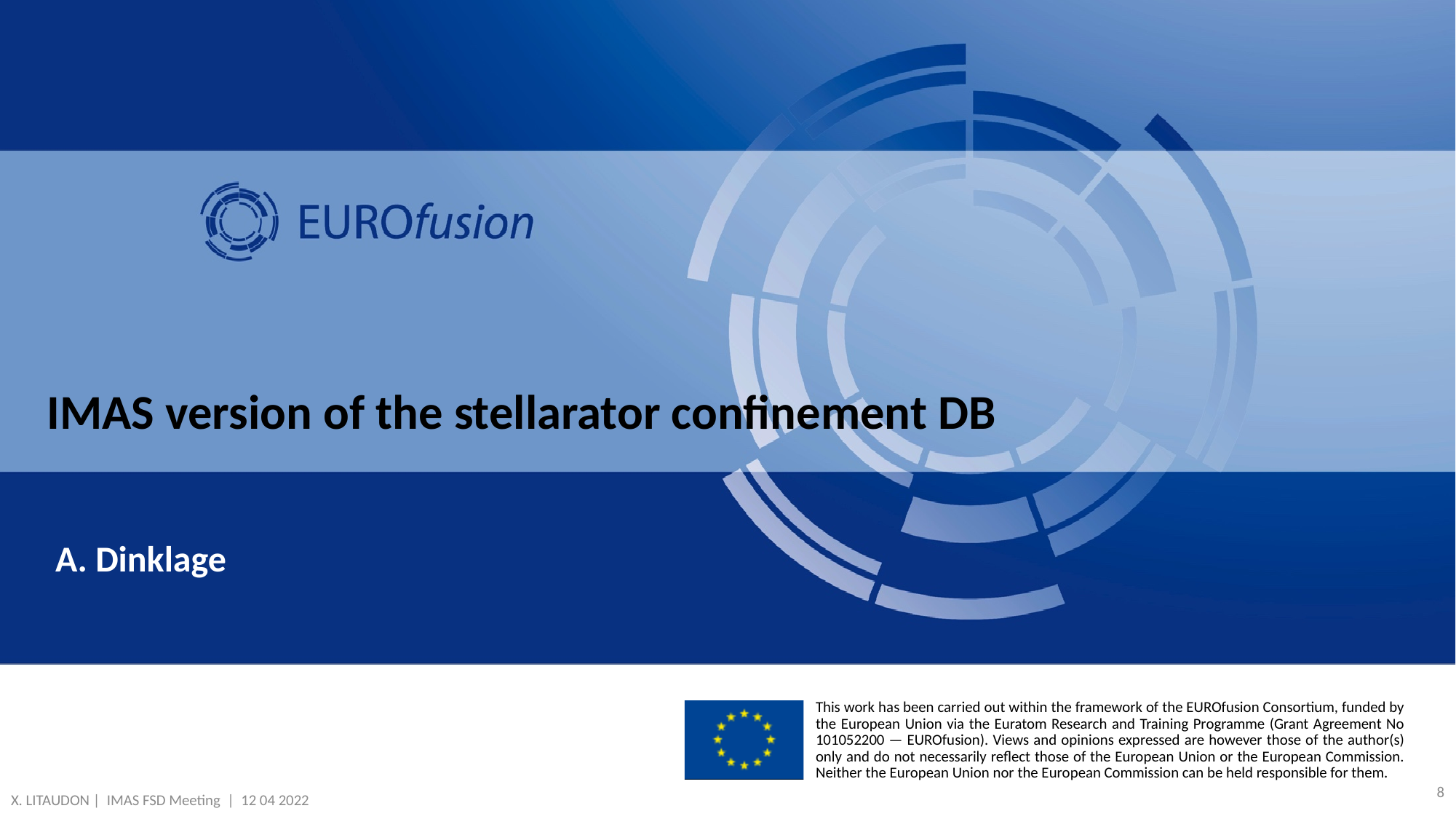

IMAS version of the stellarator confinement DB
A. Dinklage
8
X. LITAUDON |  IMAS FSD Meeting  |  12 04 2022